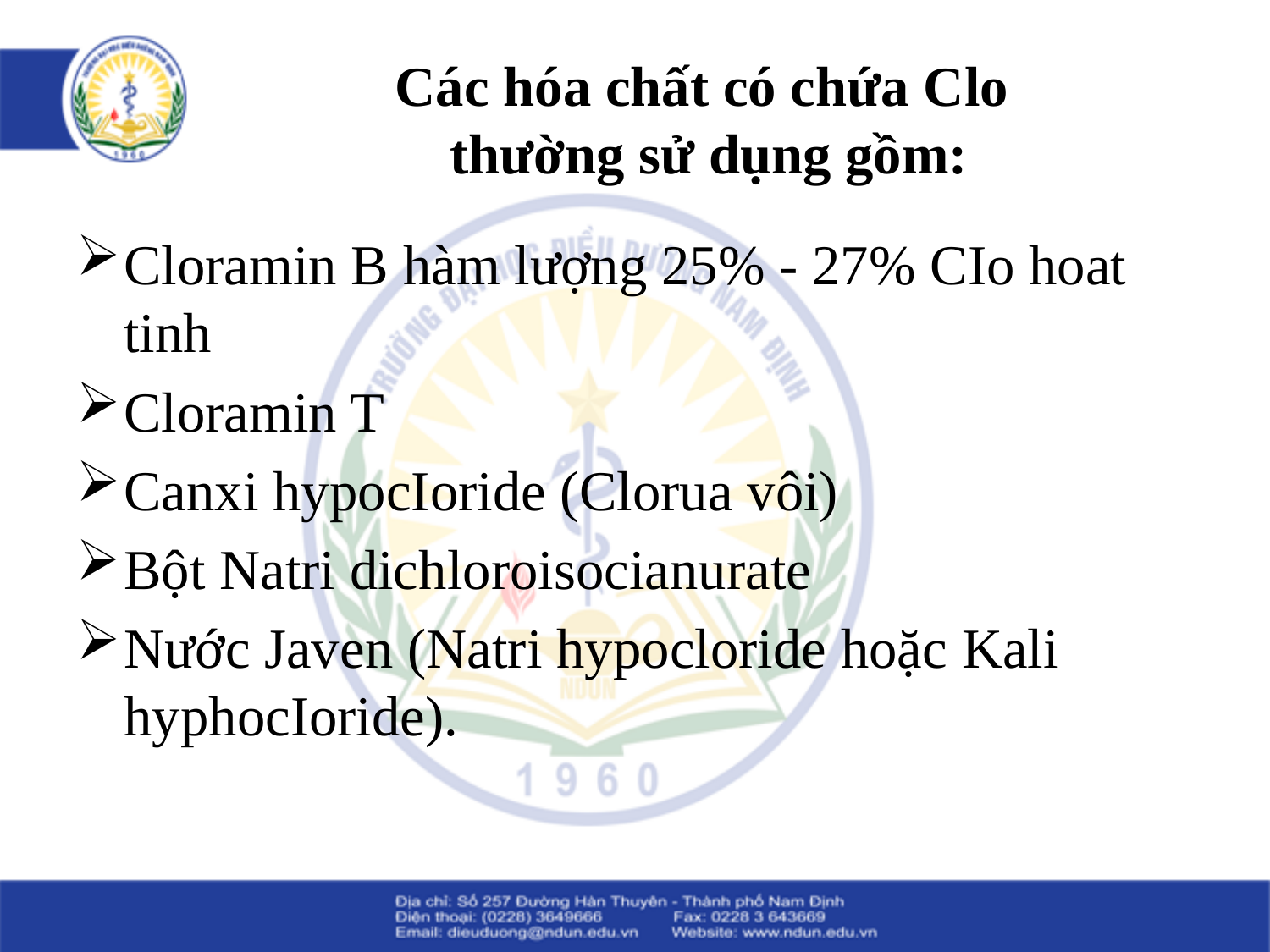

# Các hóa chất có chứa Clo thường sử dụng gồm:
Cloramin B hàm lượng 25% - 27% CIo hoat tinh
Cloramin T
Canxi hypocIoride (Clorua vôi)
Bột Natri dichloroisocianurate
Nước Javen (Natri hypocloride hoặc Kali hyphocIoride).